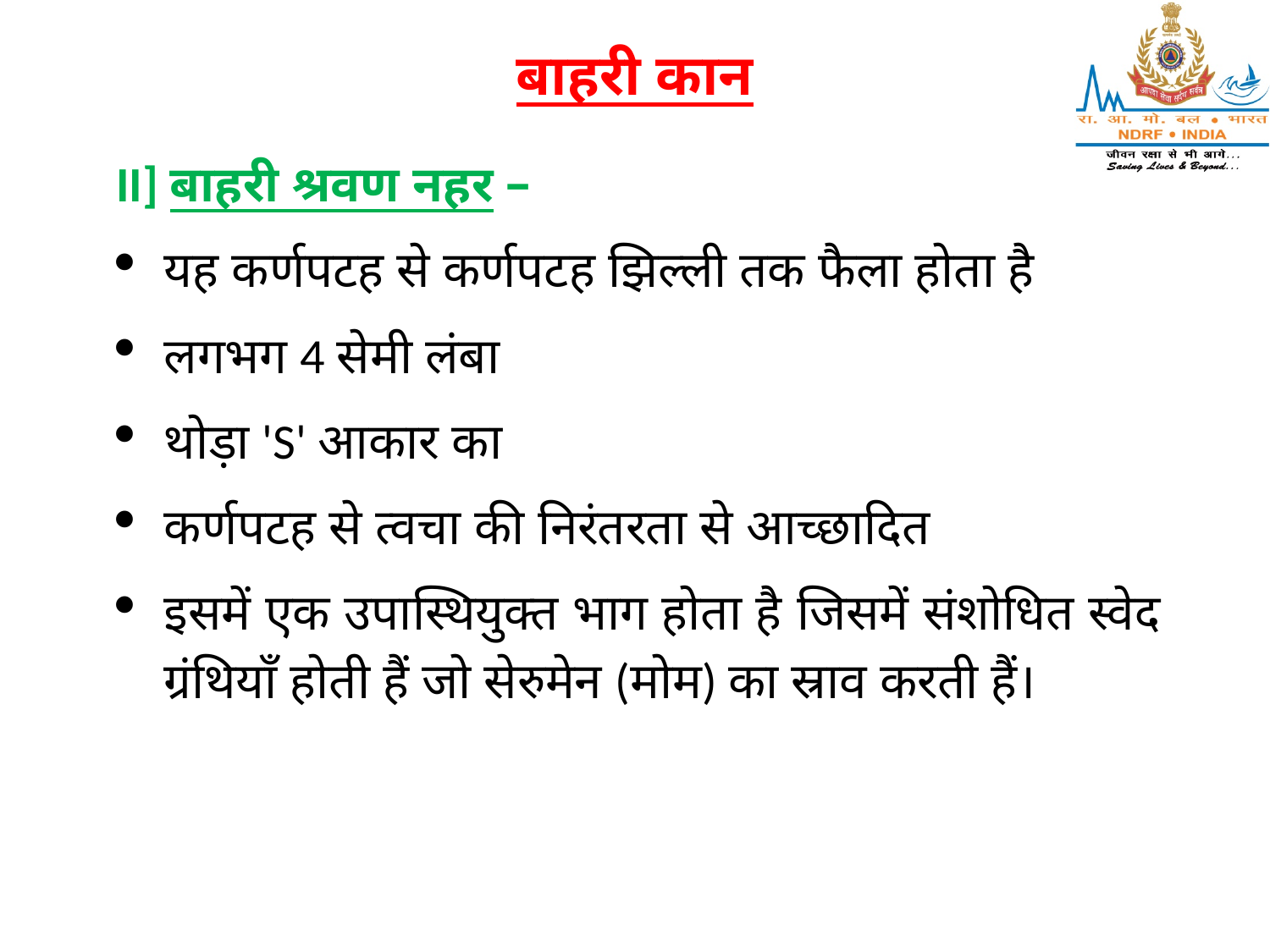

बाहरी कान
II] बाहरी श्रवण नहर –
यह कर्णपटह से कर्णपटह झिल्ली तक फैला होता है
लगभग 4 सेमी लंबा
थोड़ा 'S' आकार का
कर्णपटह से त्वचा की निरंतरता से आच्छादित
इसमें एक उपास्थियुक्त भाग होता है जिसमें संशोधित स्वेद ग्रंथियाँ होती हैं जो सेरुमेन (मोम) का स्राव करती हैं।